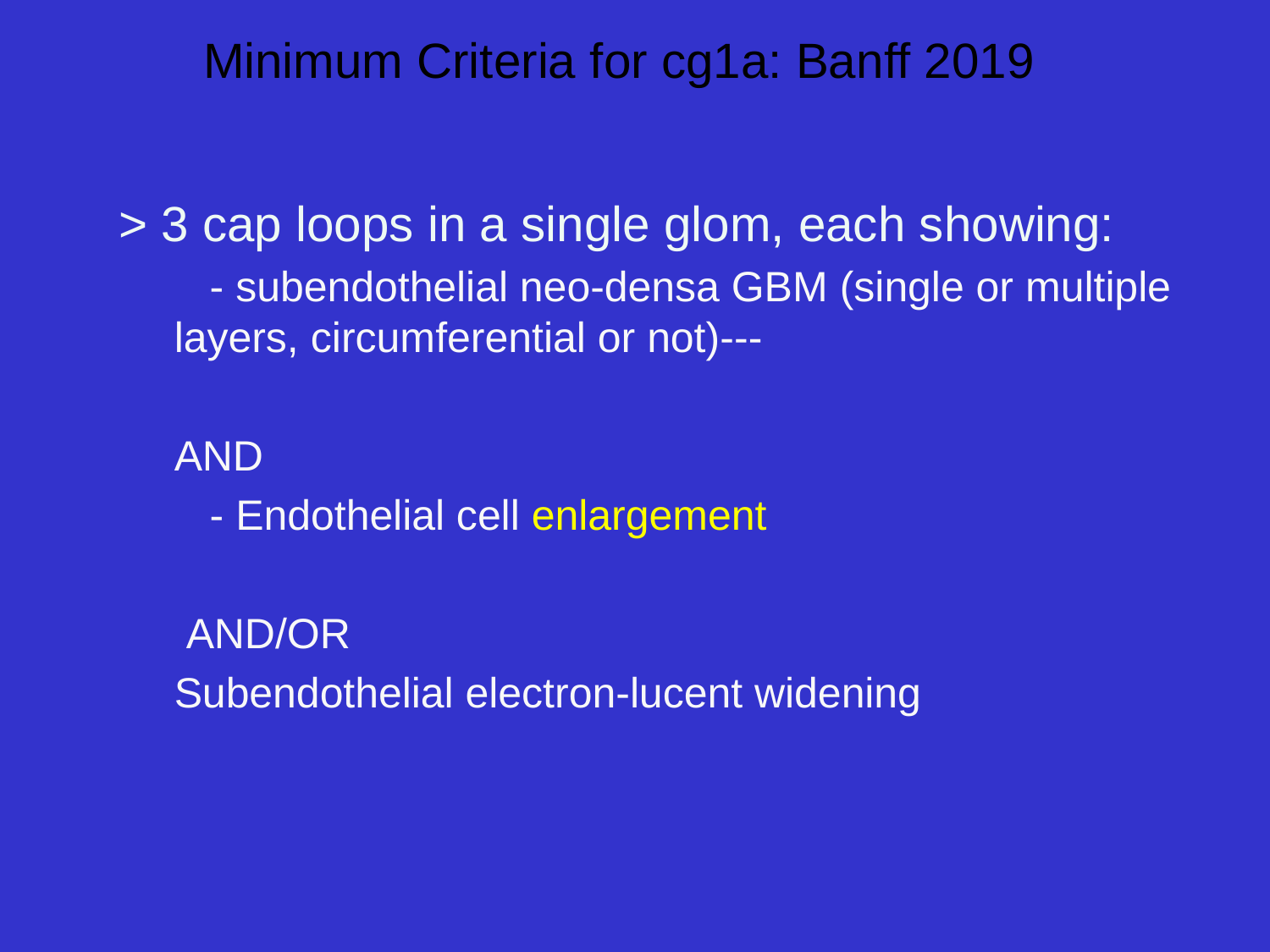

# Minimum Criteria for cg1a: Banff 2019

> 3 cap loops in a single glom, each showing:
   - subendothelial neo-densa GBM (single or multiple layers, circumferential or not)---

AND
   - Endothelial cell enlargement

 AND/OR
Subendothelial electron-lucent widening